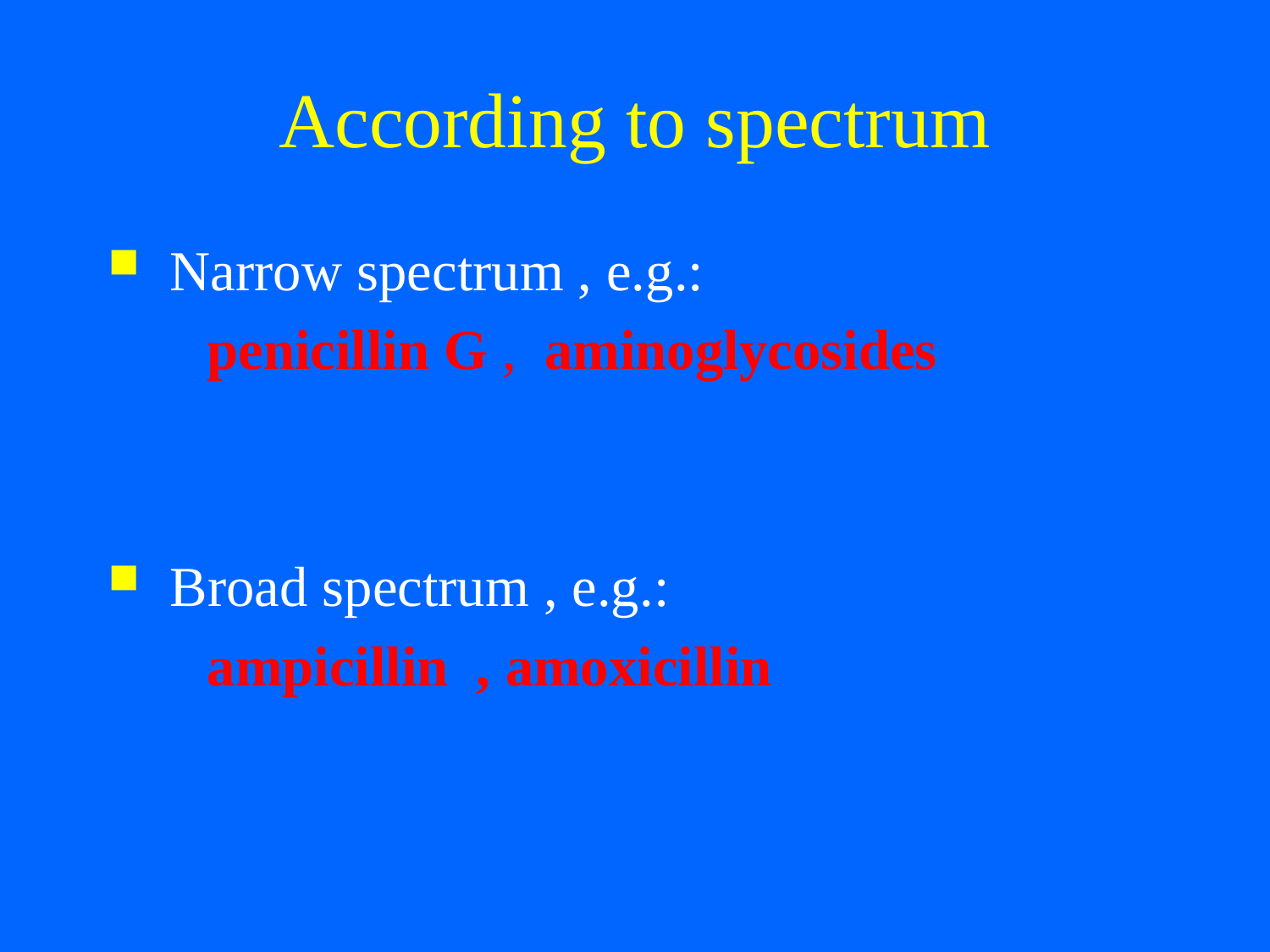

# According to spectrum
 Narrow spectrum , e.g.:
       penicillin G ,  aminoglycosides

 Broad spectrum , e.g.:
       ampicillin  , amoxicillin